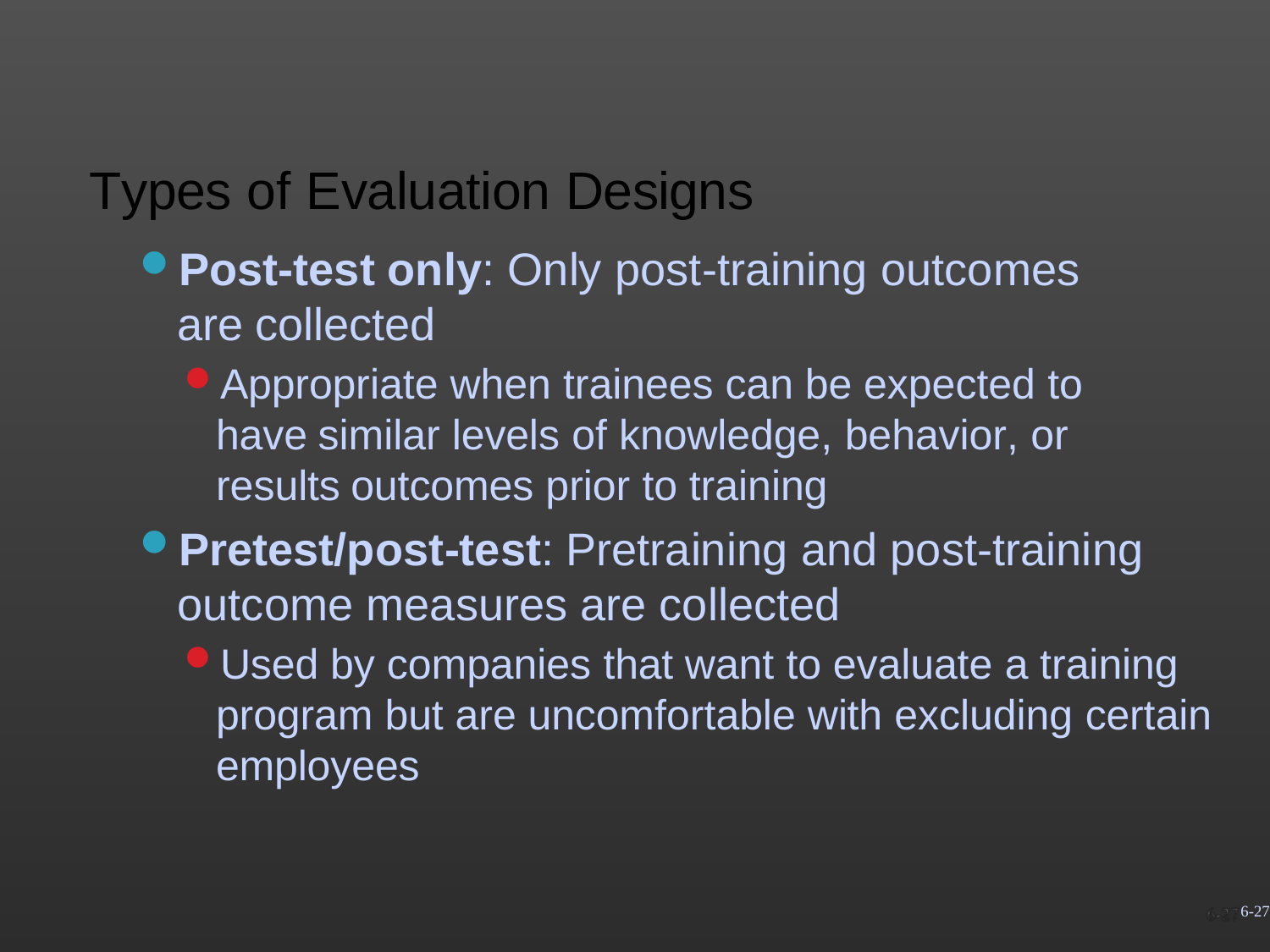

# Types of Evaluation Designs
Post-test only: Only post-training outcomes are collected
Appropriate when trainees can be expected to have similar levels of knowledge, behavior, or results outcomes prior to training
Pretest/post-test: Pretraining and post-training
outcome measures are collected
Used by companies that want to evaluate a training program but are uncomfortable with excluding certain employees

6-27